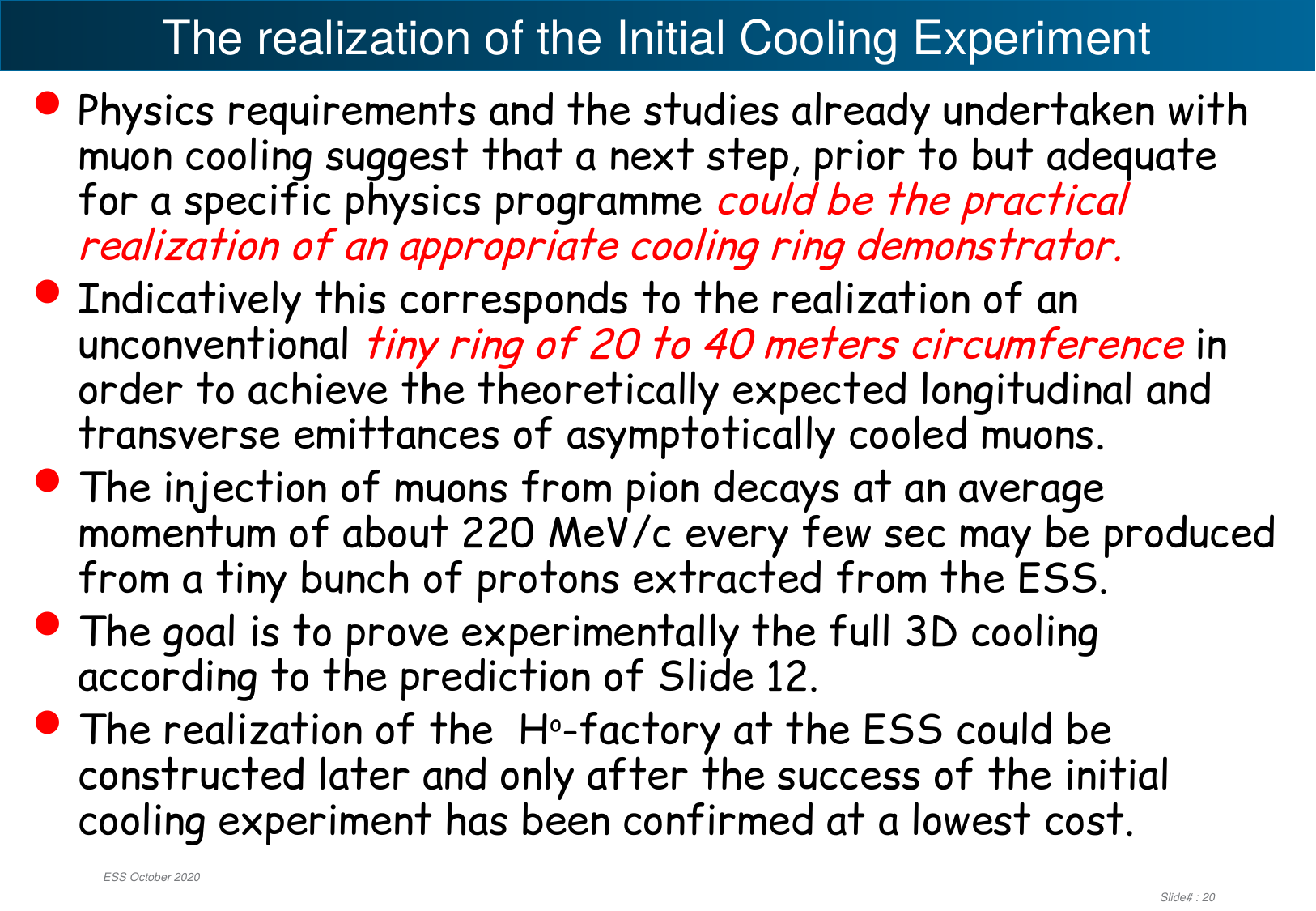

# The realization of the Initial Cooling Experiment
Physics requirements and the studies already undertaken with muon cooling suggest that a next step, prior to but adequate for a specific physics programme could be the practical realization of an appropriate cooling ring demonstrator.
Indicatively this corresponds to the realization of an unconventional tiny ring of 20 to 40 meters circumference in order to achieve the theoretically expected longitudinal and transverse emittances of asymptotically cooled muons.
The injection of muons from pion decays at an average momentum of about 220 MeV/c every few sec may be produced from a tiny bunch of protons extracted from the ESS.
The goal is to prove experimentally the full 3D cooling according to the prediction of Slide 12.
The realization of the  Ho-factory at the ESS could be constructed later and only after the success of the initial cooling experiment has been confirmed at a lowest cost.
ESS October 2020
Slide# : 20